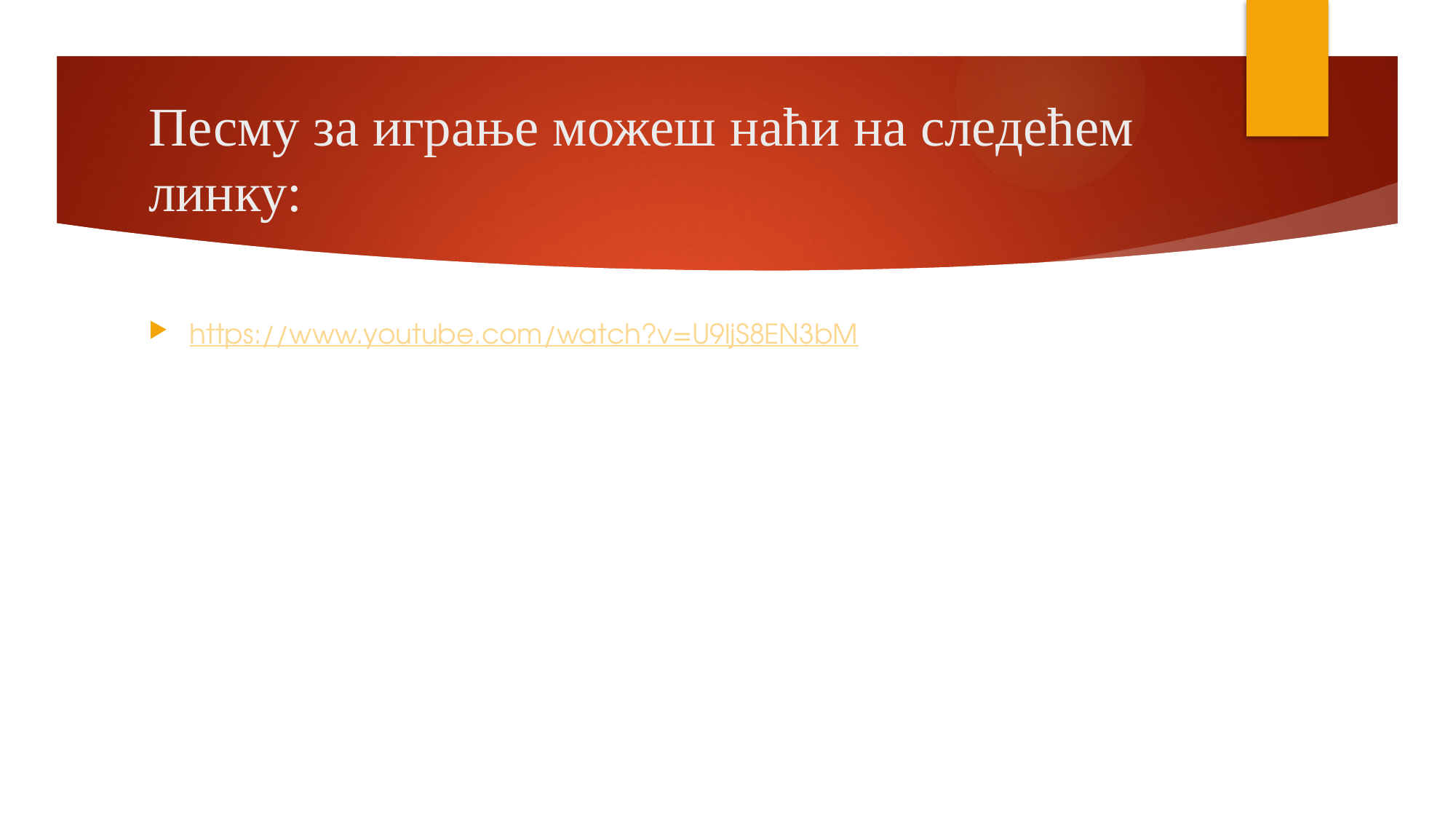

# Песму за играње можеш наћи на следећем линку:
https://www.youtube.com/watch?v=U9ljS8EN3bM